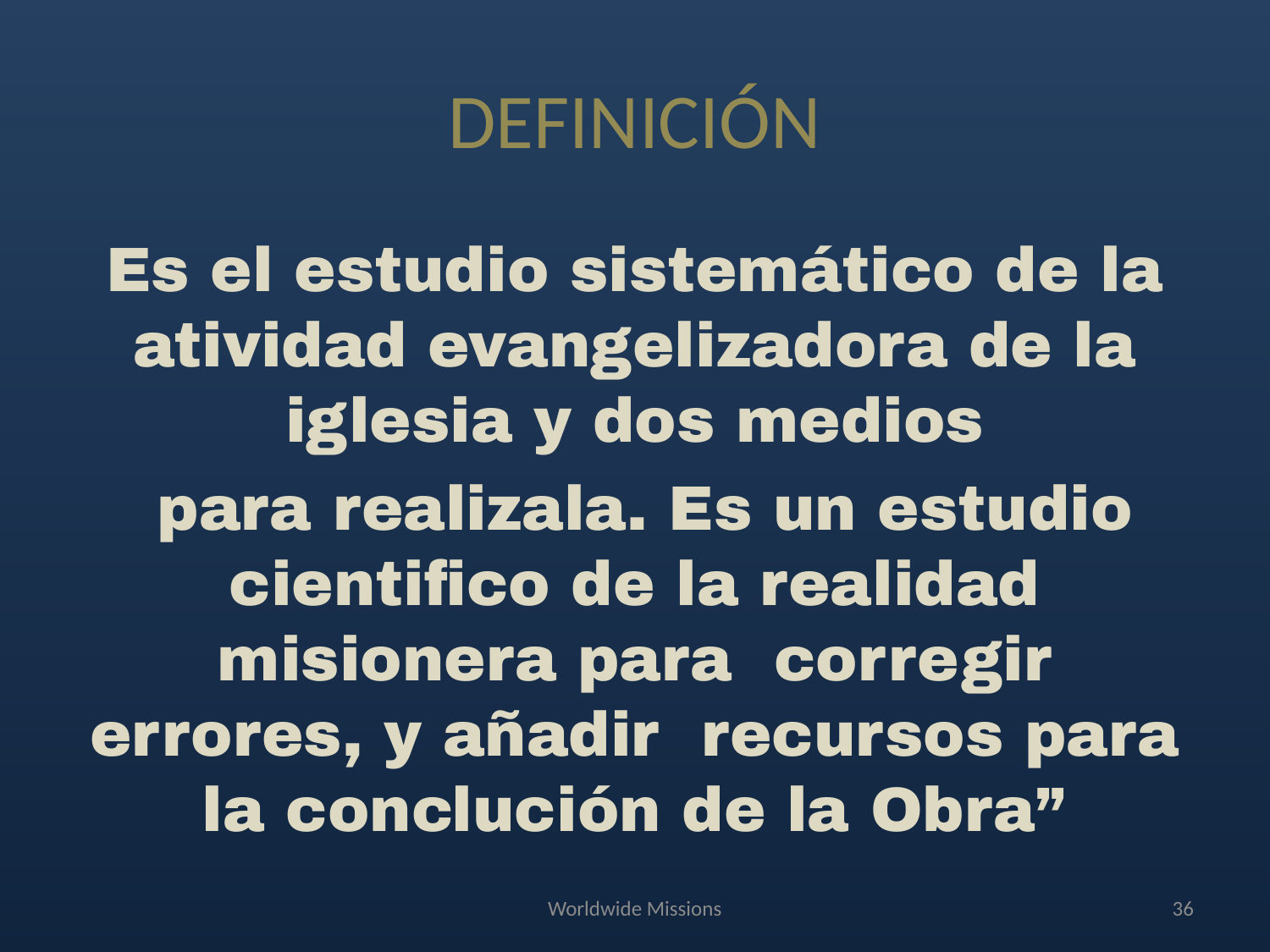

# DEFINICIÓN
Es el estudio sistemático de la atividad evangelizadora de la iglesia y dos medios
 para realizala. Es un estudio cientifico de la realidad misionera para  corregir errores, y añadir  recursos para la conclución de la Obra”

Worldwide Missions
36